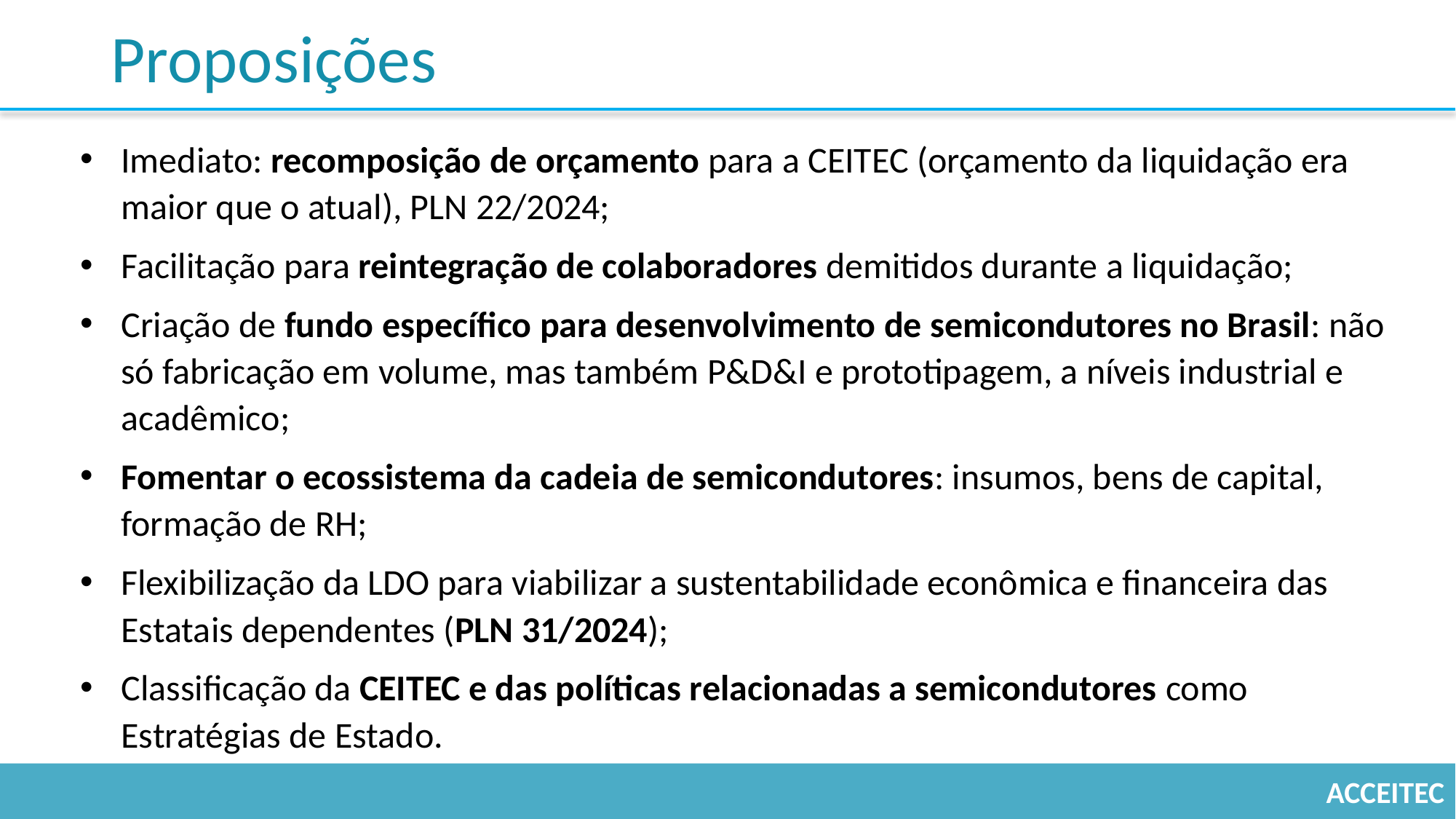

# Proposições
Imediato: recomposição de orçamento para a CEITEC (orçamento da liquidação era maior que o atual), PLN 22/2024;
Facilitação para reintegração de colaboradores demitidos durante a liquidação;
Criação de fundo específico para desenvolvimento de semicondutores no Brasil: não só fabricação em volume, mas também P&D&I e prototipagem, a níveis industrial e acadêmico;
Fomentar o ecossistema da cadeia de semicondutores: insumos, bens de capital, formação de RH;
Flexibilização da LDO para viabilizar a sustentabilidade econômica e financeira das Estatais dependentes (PLN 31/2024);
Classificação da CEITEC e das políticas relacionadas a semicondutores como Estratégias de Estado.